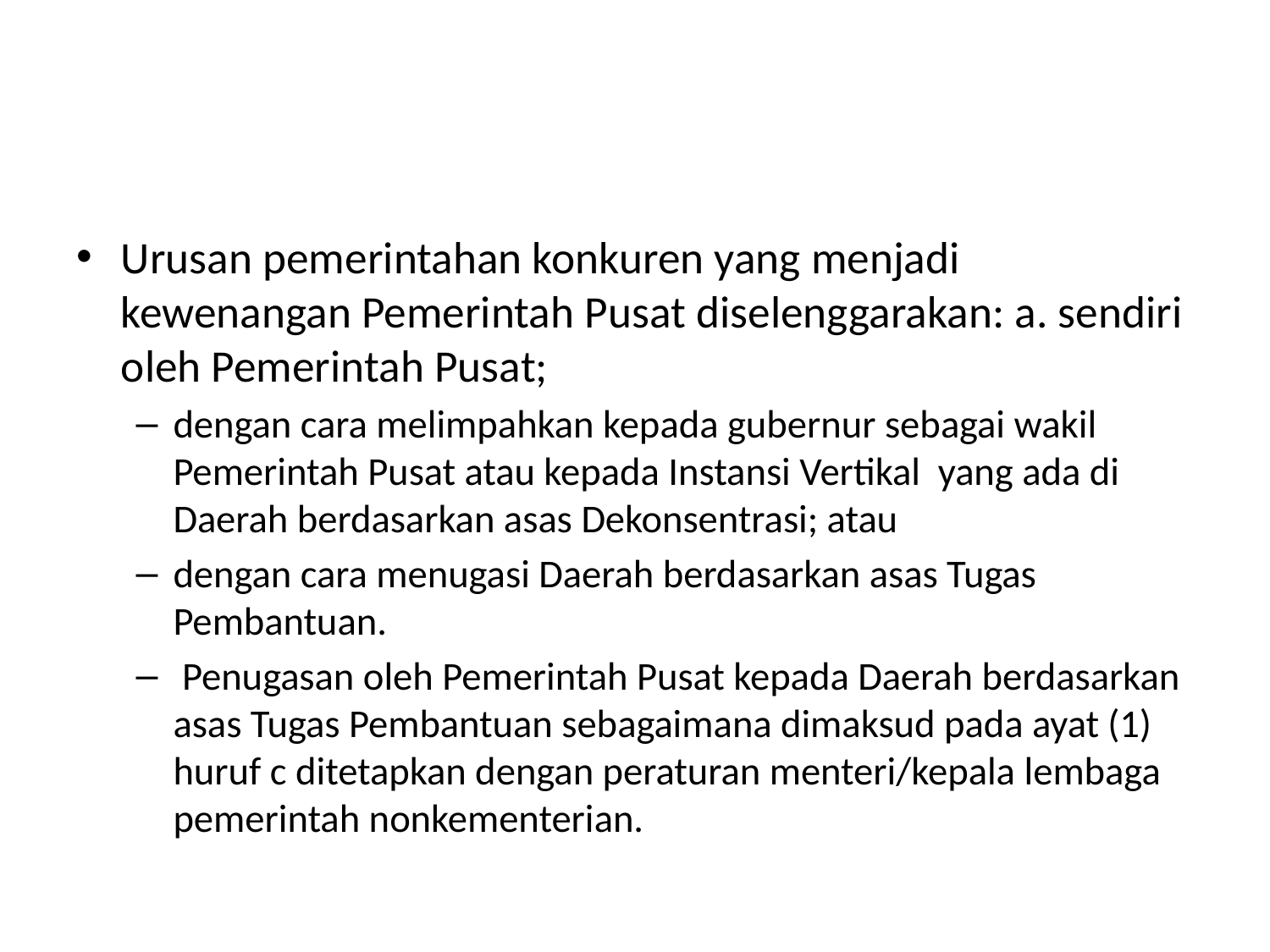

#
Urusan pemerintahan konkuren yang menjadi kewenangan Pemerintah Pusat diselenggarakan: a. sendiri oleh Pemerintah Pusat;
dengan cara melimpahkan kepada gubernur sebagai wakil Pemerintah Pusat atau kepada Instansi Vertikal  yang ada di Daerah berdasarkan asas Dekonsentrasi; atau
dengan cara menugasi Daerah berdasarkan asas Tugas Pembantuan.
 Penugasan oleh Pemerintah Pusat kepada Daerah berdasarkan asas Tugas Pembantuan sebagaimana dimaksud pada ayat (1) huruf c ditetapkan dengan peraturan menteri/kepala lembaga pemerintah nonkementerian.